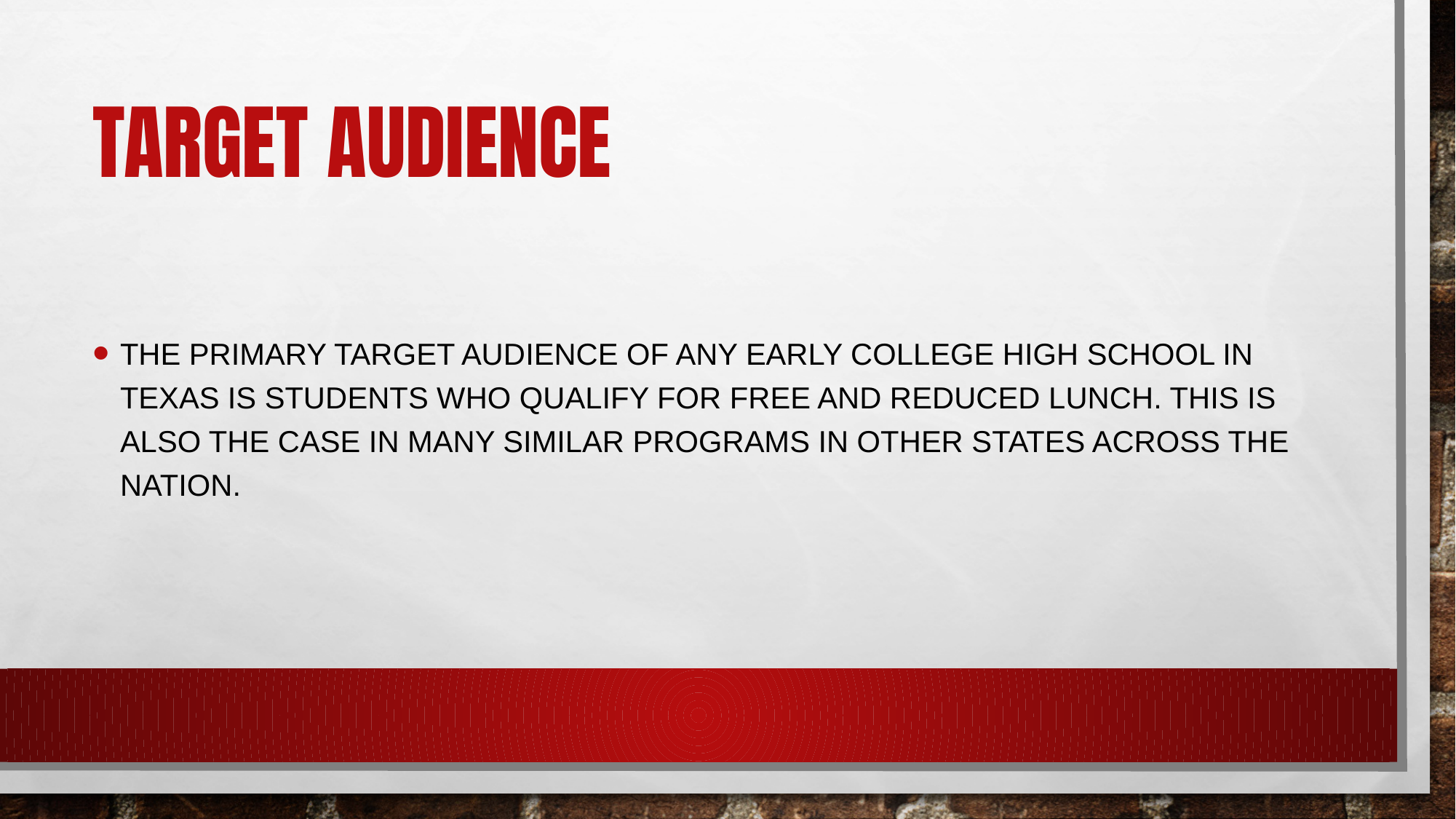

# Target audience
The primary Target Audience of any Early College High school in texas is students who qualify for free and reduced lunch. This is also the case in many similar programs in other states across the nation.